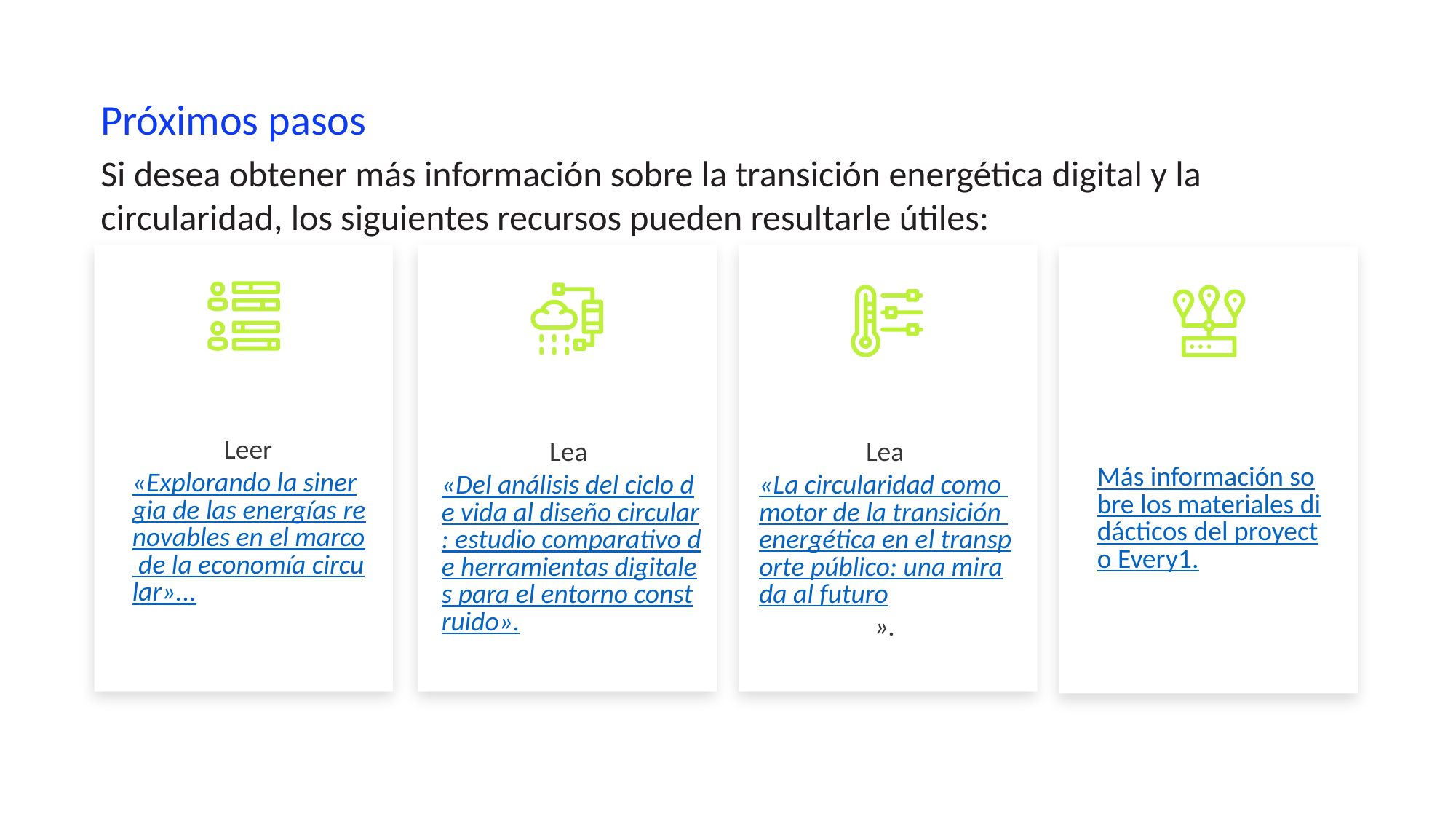

Próximos pasos
Si desea obtener más información sobre la transición energética digital y la circularidad, los siguientes recursos pueden resultarle útiles:

Leer «Explorando la sinergia de las energías renovables en el marco de la economía circular»...
Lea «Del análisis del ciclo de vida al diseño circular: estudio comparativo de herramientas digitales para el entorno construido».
Lea «La circularidad como motor de la transición energética en el transporte público: una mirada al futuro».
Más información sobre los materiales didácticos del proyecto Every1.